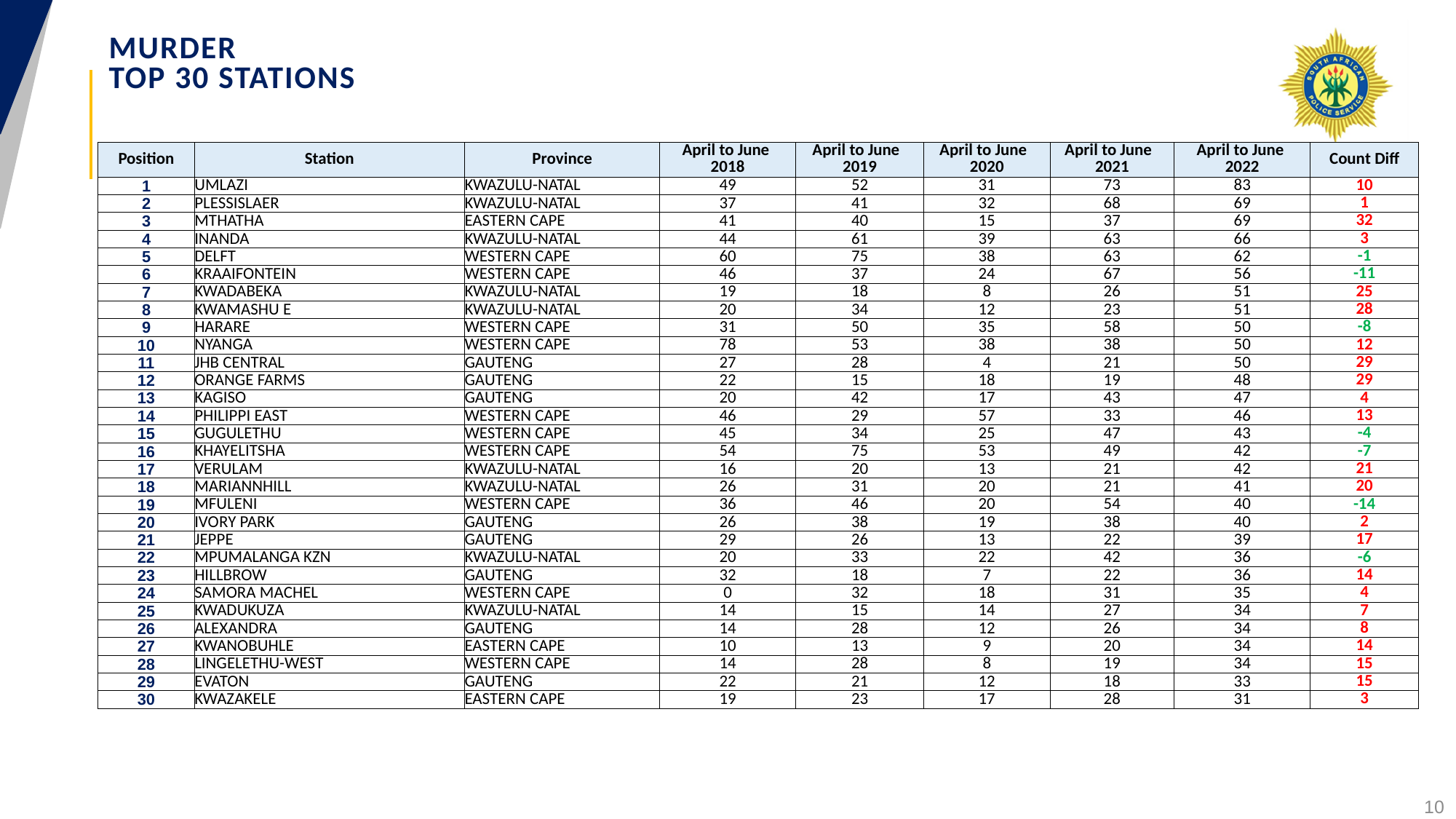

# MURDER TOP 30 STATIONS
| Position | Station | Province | April to June 2018 | April to June 2019 | April to June 2020 | April to June 2021 | April to June 2022 | Count Diff |
| --- | --- | --- | --- | --- | --- | --- | --- | --- |
| 1 | UMLAZI | KWAZULU-NATAL | 49 | 52 | 31 | 73 | 83 | 10 |
| 2 | PLESSISLAER | KWAZULU-NATAL | 37 | 41 | 32 | 68 | 69 | 1 |
| 3 | MTHATHA | EASTERN CAPE | 41 | 40 | 15 | 37 | 69 | 32 |
| 4 | INANDA | KWAZULU-NATAL | 44 | 61 | 39 | 63 | 66 | 3 |
| 5 | DELFT | WESTERN CAPE | 60 | 75 | 38 | 63 | 62 | -1 |
| 6 | KRAAIFONTEIN | WESTERN CAPE | 46 | 37 | 24 | 67 | 56 | -11 |
| 7 | KWADABEKA | KWAZULU-NATAL | 19 | 18 | 8 | 26 | 51 | 25 |
| 8 | KWAMASHU E | KWAZULU-NATAL | 20 | 34 | 12 | 23 | 51 | 28 |
| 9 | HARARE | WESTERN CAPE | 31 | 50 | 35 | 58 | 50 | -8 |
| 10 | NYANGA | WESTERN CAPE | 78 | 53 | 38 | 38 | 50 | 12 |
| 11 | JHB CENTRAL | GAUTENG | 27 | 28 | 4 | 21 | 50 | 29 |
| 12 | ORANGE FARMS | GAUTENG | 22 | 15 | 18 | 19 | 48 | 29 |
| 13 | KAGISO | GAUTENG | 20 | 42 | 17 | 43 | 47 | 4 |
| 14 | PHILIPPI EAST | WESTERN CAPE | 46 | 29 | 57 | 33 | 46 | 13 |
| 15 | GUGULETHU | WESTERN CAPE | 45 | 34 | 25 | 47 | 43 | -4 |
| 16 | KHAYELITSHA | WESTERN CAPE | 54 | 75 | 53 | 49 | 42 | -7 |
| 17 | VERULAM | KWAZULU-NATAL | 16 | 20 | 13 | 21 | 42 | 21 |
| 18 | MARIANNHILL | KWAZULU-NATAL | 26 | 31 | 20 | 21 | 41 | 20 |
| 19 | MFULENI | WESTERN CAPE | 36 | 46 | 20 | 54 | 40 | -14 |
| 20 | IVORY PARK | GAUTENG | 26 | 38 | 19 | 38 | 40 | 2 |
| 21 | JEPPE | GAUTENG | 29 | 26 | 13 | 22 | 39 | 17 |
| 22 | MPUMALANGA KZN | KWAZULU-NATAL | 20 | 33 | 22 | 42 | 36 | -6 |
| 23 | HILLBROW | GAUTENG | 32 | 18 | 7 | 22 | 36 | 14 |
| 24 | SAMORA MACHEL | WESTERN CAPE | 0 | 32 | 18 | 31 | 35 | 4 |
| 25 | KWADUKUZA | KWAZULU-NATAL | 14 | 15 | 14 | 27 | 34 | 7 |
| 26 | ALEXANDRA | GAUTENG | 14 | 28 | 12 | 26 | 34 | 8 |
| 27 | KWANOBUHLE | EASTERN CAPE | 10 | 13 | 9 | 20 | 34 | 14 |
| 28 | LINGELETHU-WEST | WESTERN CAPE | 14 | 28 | 8 | 19 | 34 | 15 |
| 29 | EVATON | GAUTENG | 22 | 21 | 12 | 18 | 33 | 15 |
| 30 | KWAZAKELE | EASTERN CAPE | 19 | 23 | 17 | 28 | 31 | 3 |
10